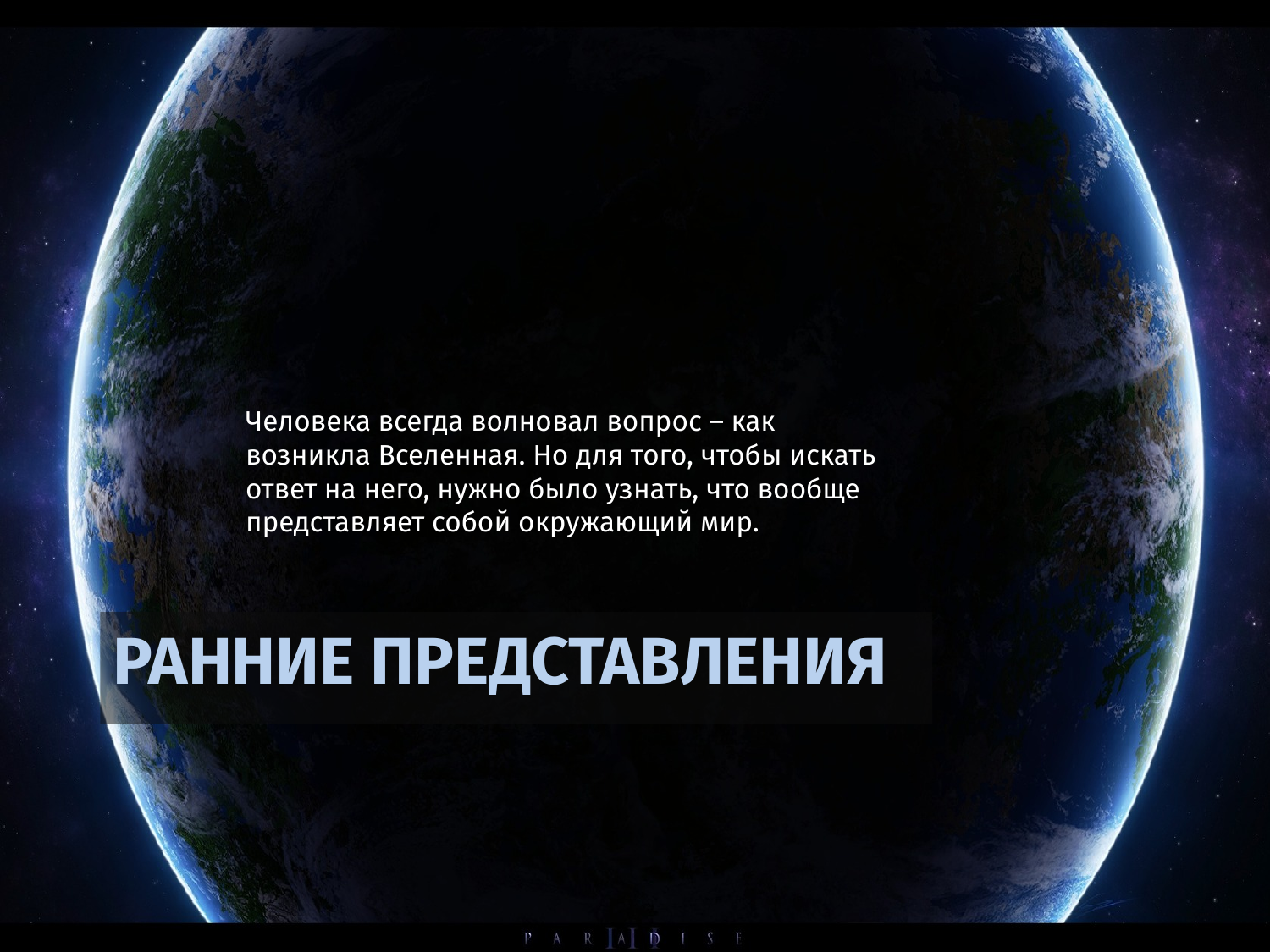

Человека всегда волновал вопрос – как возникла Вселенная. Но для того, чтобы искать ответ на него, нужно было узнать, что вообще представляет собой окружающий мир.
# Ранние представления